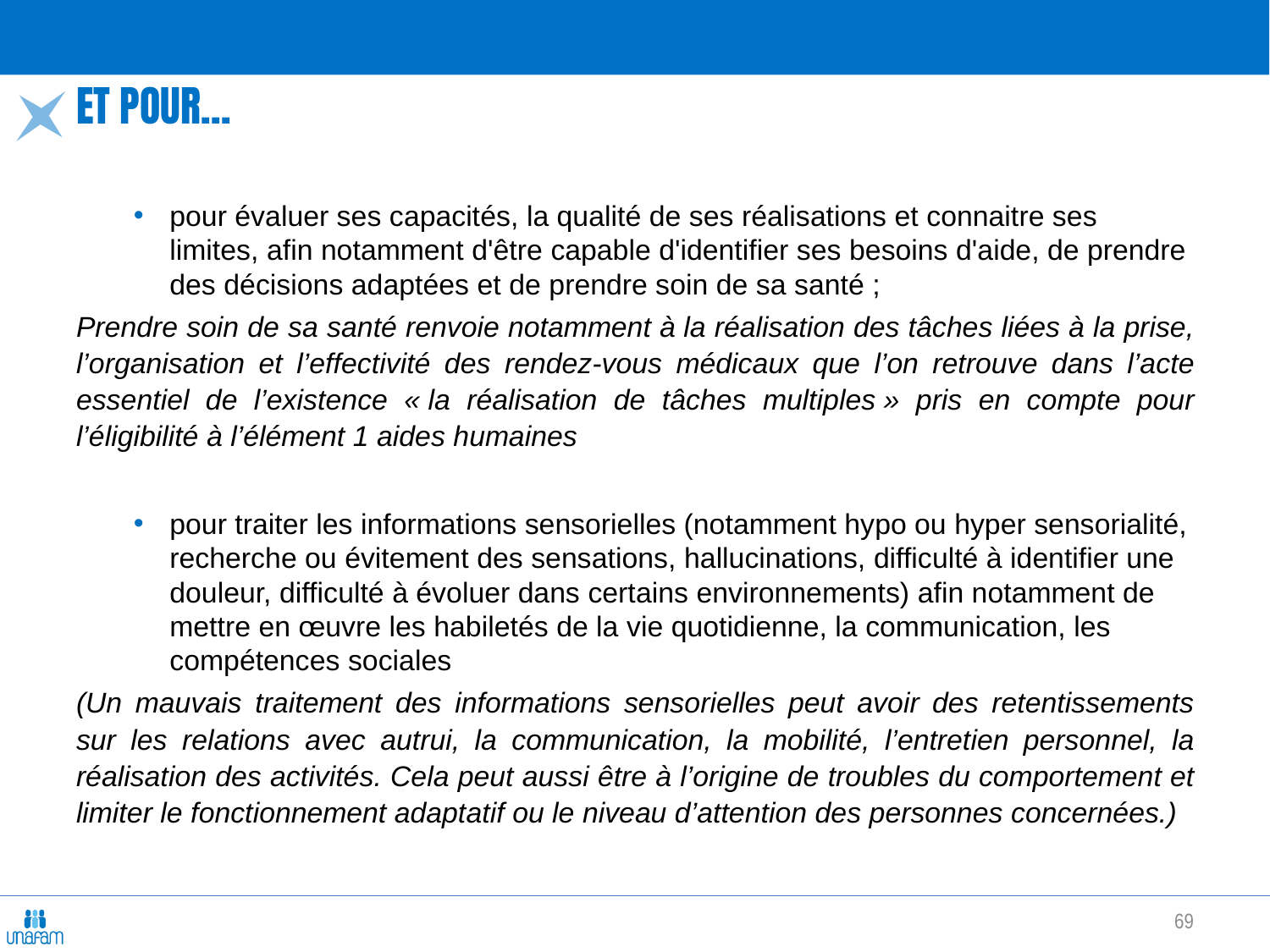

# Et pour…
pour évaluer ses capacités, la qualité de ses réalisations et connaitre ses limites, afin notamment d'être capable d'identifier ses besoins d'aide, de prendre des décisions adaptées et de prendre soin de sa santé ;
Prendre soin de sa santé renvoie notamment à la réalisation des tâches liées à la prise, l’organisation et l’effectivité des rendez-vous médicaux que l’on retrouve dans l’acte essentiel de l’existence « la réalisation de tâches multiples » pris en compte pour l’éligibilité à l’élément 1 aides humaines

pour traiter les informations sensorielles (notamment hypo ou hyper sensorialité, recherche ou évitement des sensations, hallucinations, difficulté à identifier une douleur, difficulté à évoluer dans certains environnements) afin notamment de mettre en œuvre les habiletés de la vie quotidienne, la communication, les compétences sociales
(Un mauvais traitement des informations sensorielles peut avoir des retentissements sur les relations avec autrui, la communication, la mobilité, l’entretien personnel, la réalisation des activités. Cela peut aussi être à l’origine de troubles du comportement et limiter le fonctionnement adaptatif ou le niveau d’attention des personnes concernées.)

69